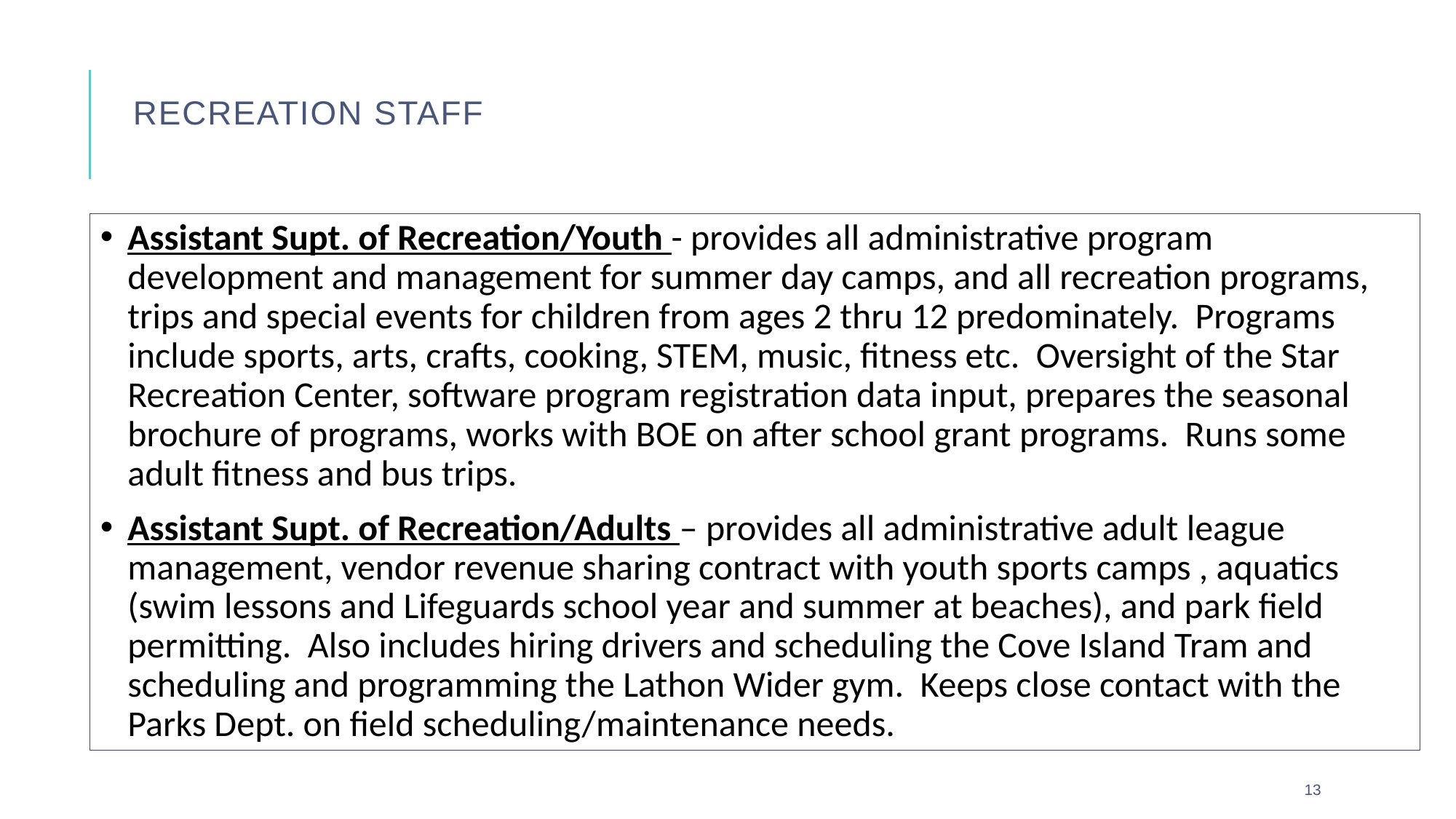

# Recreation staff
Assistant Supt. of Recreation/Youth - provides all administrative program development and management for summer day camps, and all recreation programs, trips and special events for children from ages 2 thru 12 predominately.  Programs include sports, arts, crafts, cooking, STEM, music, fitness etc.  Oversight of the Star Recreation Center, software program registration data input, prepares the seasonal brochure of programs, works with BOE on after school grant programs.  Runs some adult fitness and bus trips.
Assistant Supt. of Recreation/Adults – provides all administrative adult league management, vendor revenue sharing contract with youth sports camps , aquatics (swim lessons and Lifeguards school year and summer at beaches), and park field permitting.  Also includes hiring drivers and scheduling the Cove Island Tram and scheduling and programming the Lathon Wider gym.  Keeps close contact with the Parks Dept. on field scheduling/maintenance needs.

13